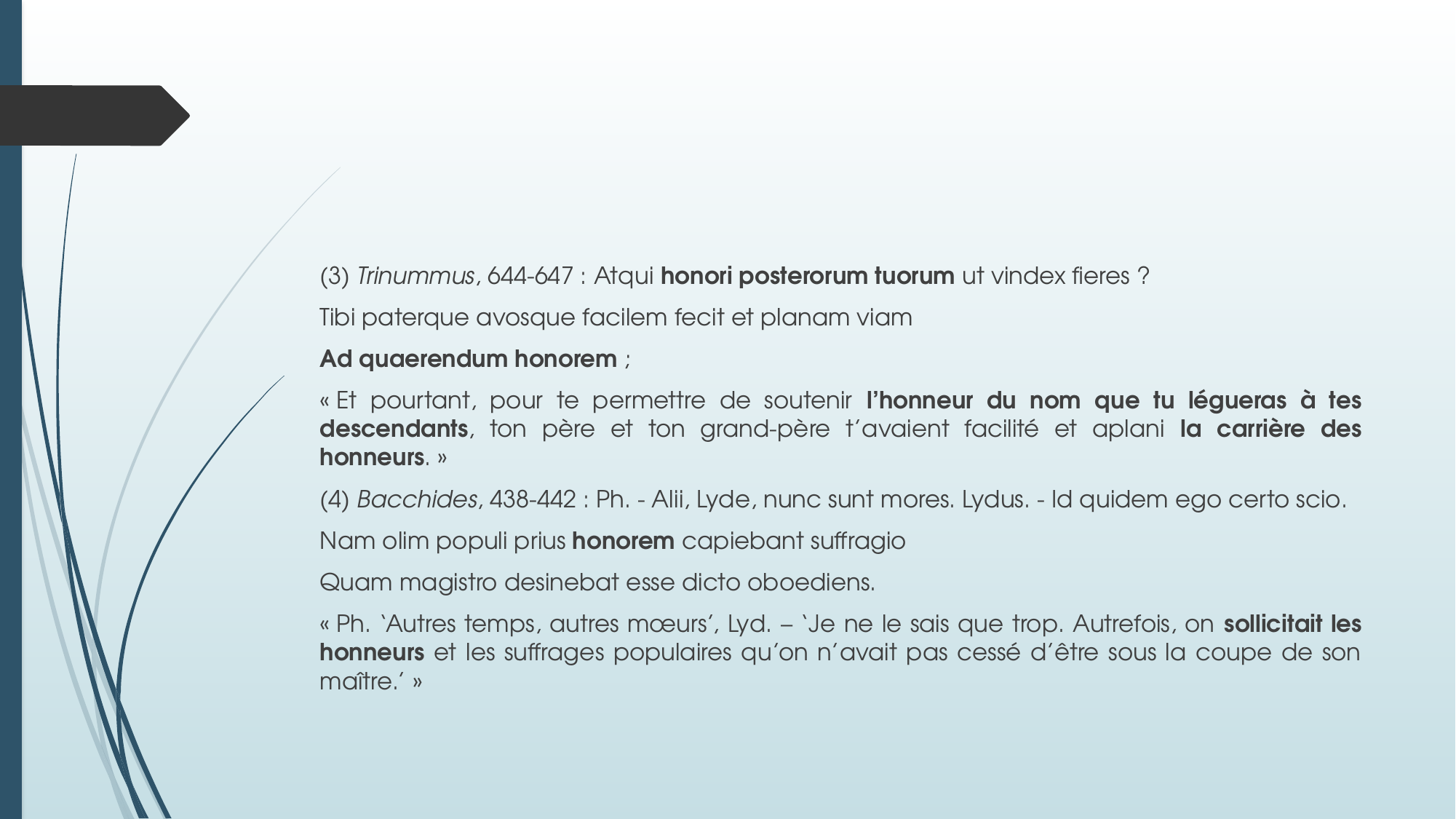

#
(3) Trinummus, 644-647 : Atqui honori posterorum tuorum ut vindex fieres ?
Tibi paterque avosque facilem fecit et planam viam
Ad quaerendum honorem ;
« Et pourtant, pour te permettre de soutenir l’honneur du nom que tu légueras à tes descendants, ton père et ton grand-père t’avaient facilité et aplani la carrière des honneurs. »
(4) Bacchides, 438-442 : Ph. - Alii, Lyde, nunc sunt mores. Lydus. - Id quidem ego certo scio.
Nam olim populi prius honorem capiebant suffragio
Quam magistro desinebat esse dicto oboediens.
« Ph. ‘Autres temps, autres mœurs’, Lyd. – ‘Je ne le sais que trop. Autrefois, on sollicitait les honneurs et les suffrages populaires qu’on n’avait pas cessé d’être sous la coupe de son maître.’ »